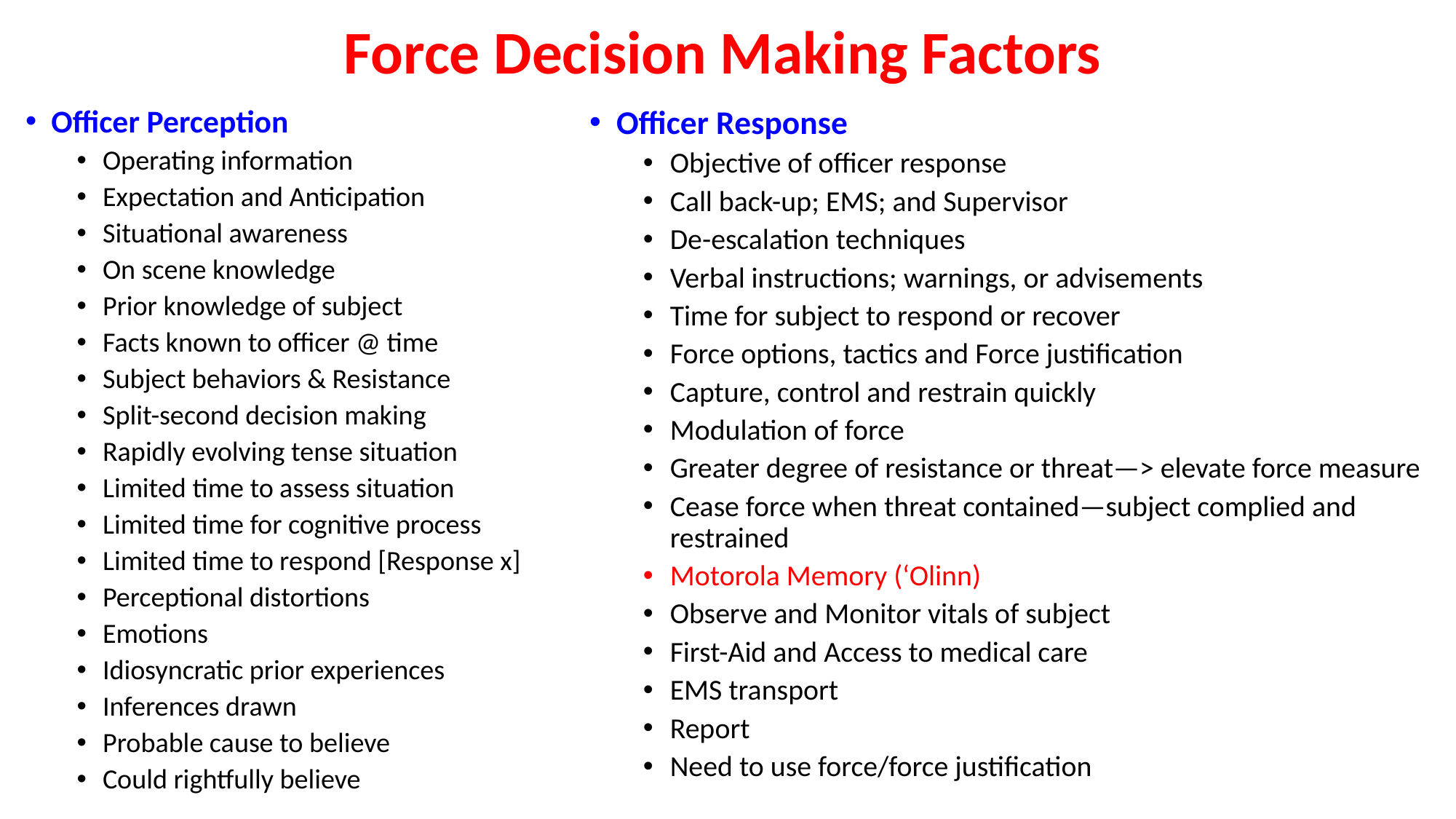

# Force Decision Making Factors
Officer Perception
Operating information
Expectation and Anticipation
Situational awareness
On scene knowledge
Prior knowledge of subject
Facts known to officer @ time
Subject behaviors & Resistance
Split-second decision making
Rapidly evolving tense situation
Limited time to assess situation
Limited time for cognitive process
Limited time to respond [Response x]
Perceptional distortions
Emotions
Idiosyncratic prior experiences
Inferences drawn
Probable cause to believe
Could rightfully believe

Officer Response
Objective of officer response
Call back-up; EMS; and Supervisor
De-escalation techniques
Verbal instructions; warnings, or advisements
Time for subject to respond or recover
Force options, tactics and Force justification
Capture, control and restrain quickly
Modulation of force
Greater degree of resistance or threat—> elevate force measure
Cease force when threat contained—subject complied and restrained
Motorola Memory (‘Olinn)
Observe and Monitor vitals of subject
First-Aid and Access to medical care
EMS transport
Report
Need to use force/force justification